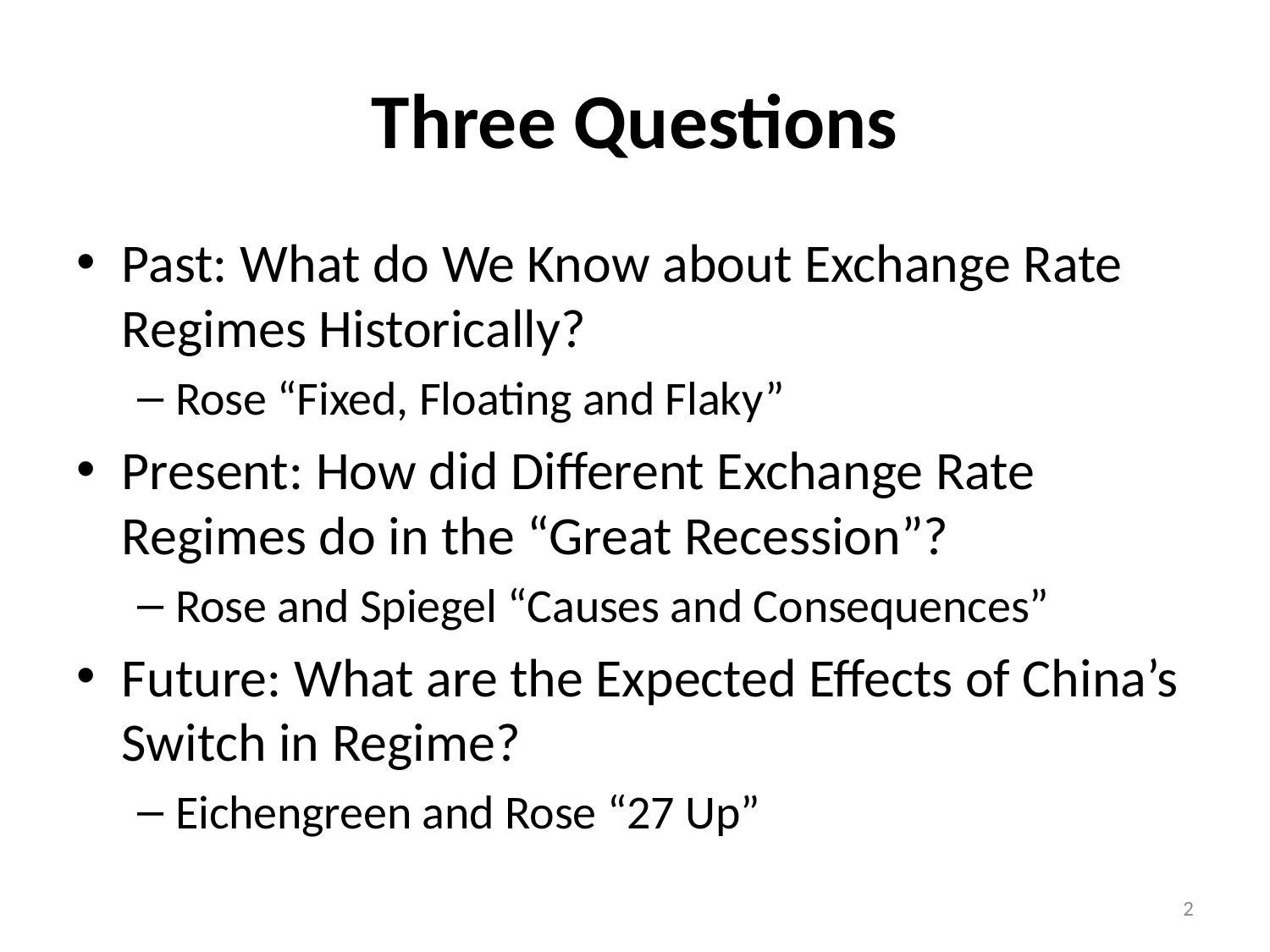

# Three Questions
Past: What do We Know about Exchange Rate Regimes Historically?
Rose “Fixed, Floating and Flaky”
Present: How did Different Exchange Rate Regimes do in the “Great Recession”?
Rose and Spiegel “Causes and Consequences”
Future: What are the Expected Effects of China’s Switch in Regime?
Eichengreen and Rose “27 Up”
2